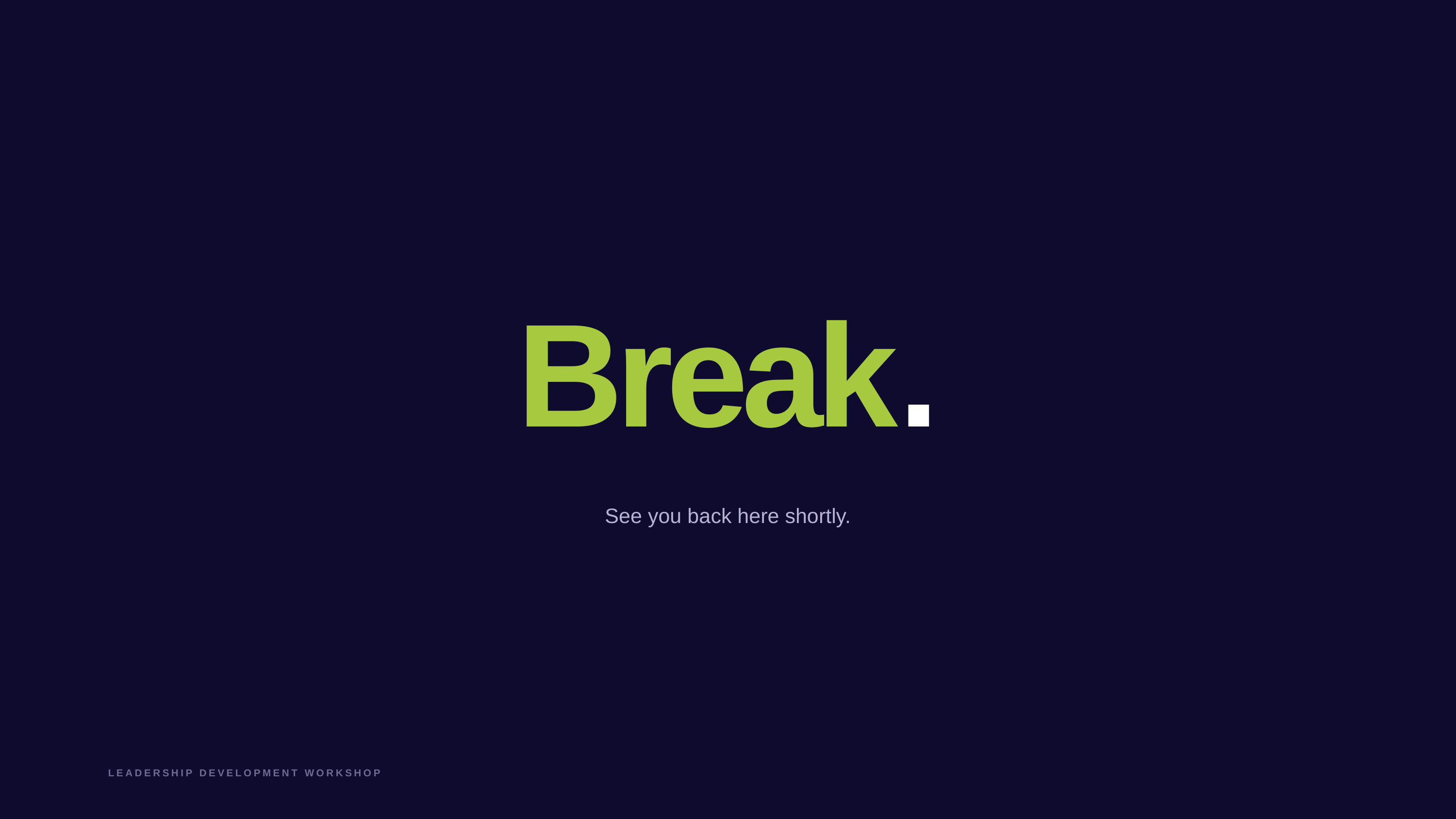

Break.
See you back here shortly.
LEADERSHIP DEVELOPMENT WORKSHOP